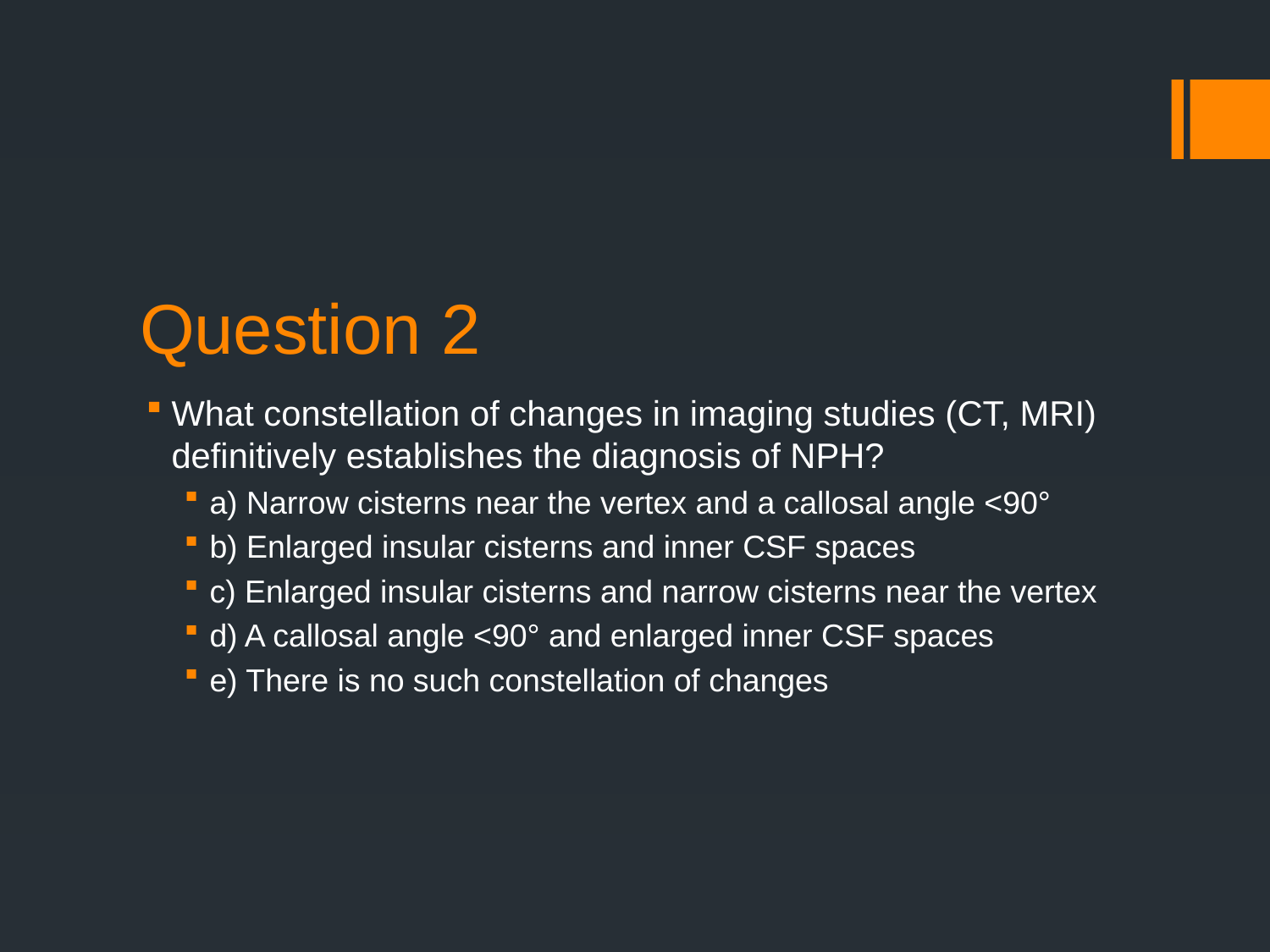

# Question 2
What constellation of changes in imaging studies (CT, MRI) definitively establishes the diagnosis of NPH?
a) Narrow cisterns near the vertex and a callosal angle <90°
b) Enlarged insular cisterns and inner CSF spaces
c) Enlarged insular cisterns and narrow cisterns near the vertex
d) A callosal angle <90° and enlarged inner CSF spaces
e) There is no such constellation of changes